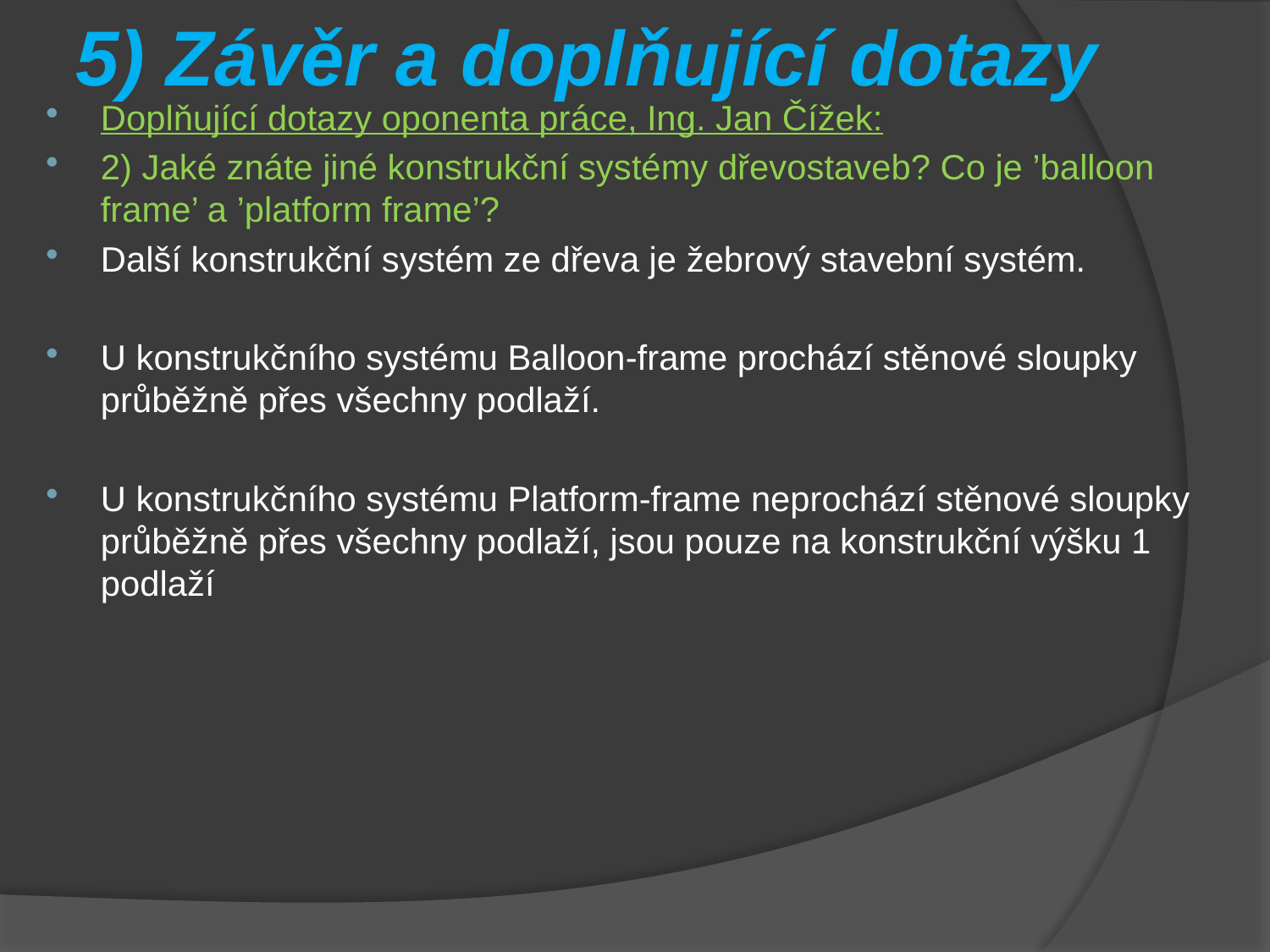

# 5) Závěr a doplňující dotazy
Doplňující dotazy oponenta práce, Ing. Jan Čížek:
2) Jaké znáte jiné konstrukční systémy dřevostaveb? Co je ’balloon frame’ a ’platform frame’?
Další konstrukční systém ze dřeva je žebrový stavební systém.

U konstrukčního systému Balloon-frame prochází stěnové sloupky průběžně přes všechny podlaží.

U konstrukčního systému Platform-frame neprochází stěnové sloupky průběžně přes všechny podlaží, jsou pouze na konstrukční výšku 1 podlaží